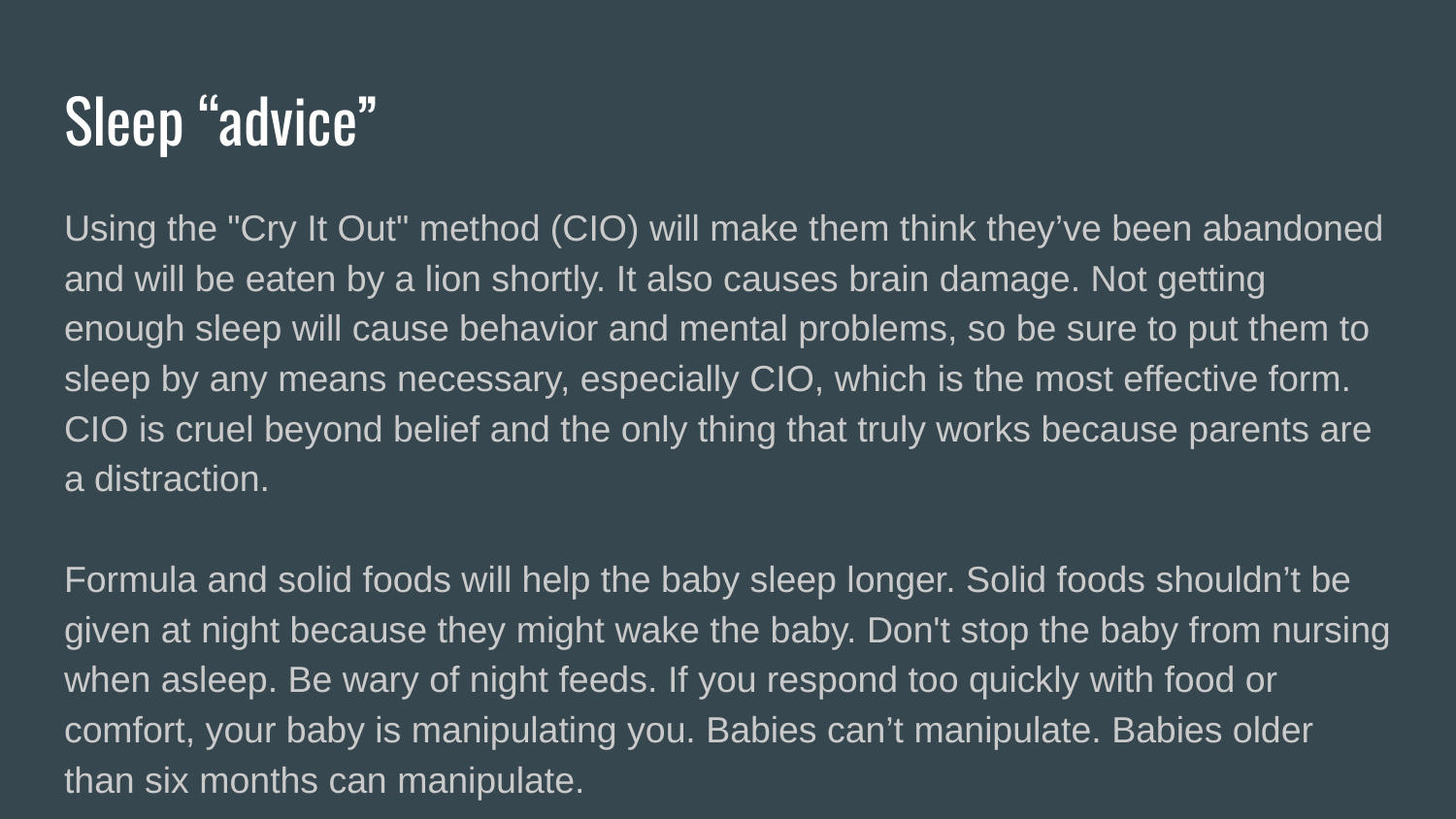

# Sleep “advice”
Using the "Cry It Out" method (CIO) will make them think they’ve been abandoned and will be eaten by a lion shortly. It also causes brain damage. Not getting enough sleep will cause behavior and mental problems, so be sure to put them to sleep by any means necessary, especially CIO, which is the most effective form. CIO is cruel beyond belief and the only thing that truly works because parents are a distraction.
Formula and solid foods will help the baby sleep longer. Solid foods shouldn’t be given at night because they might wake the baby. Don't stop the baby from nursing when asleep. Be wary of night feeds. If you respond too quickly with food or comfort, your baby is manipulating you. Babies can’t manipulate. Babies older than six months can manipulate.